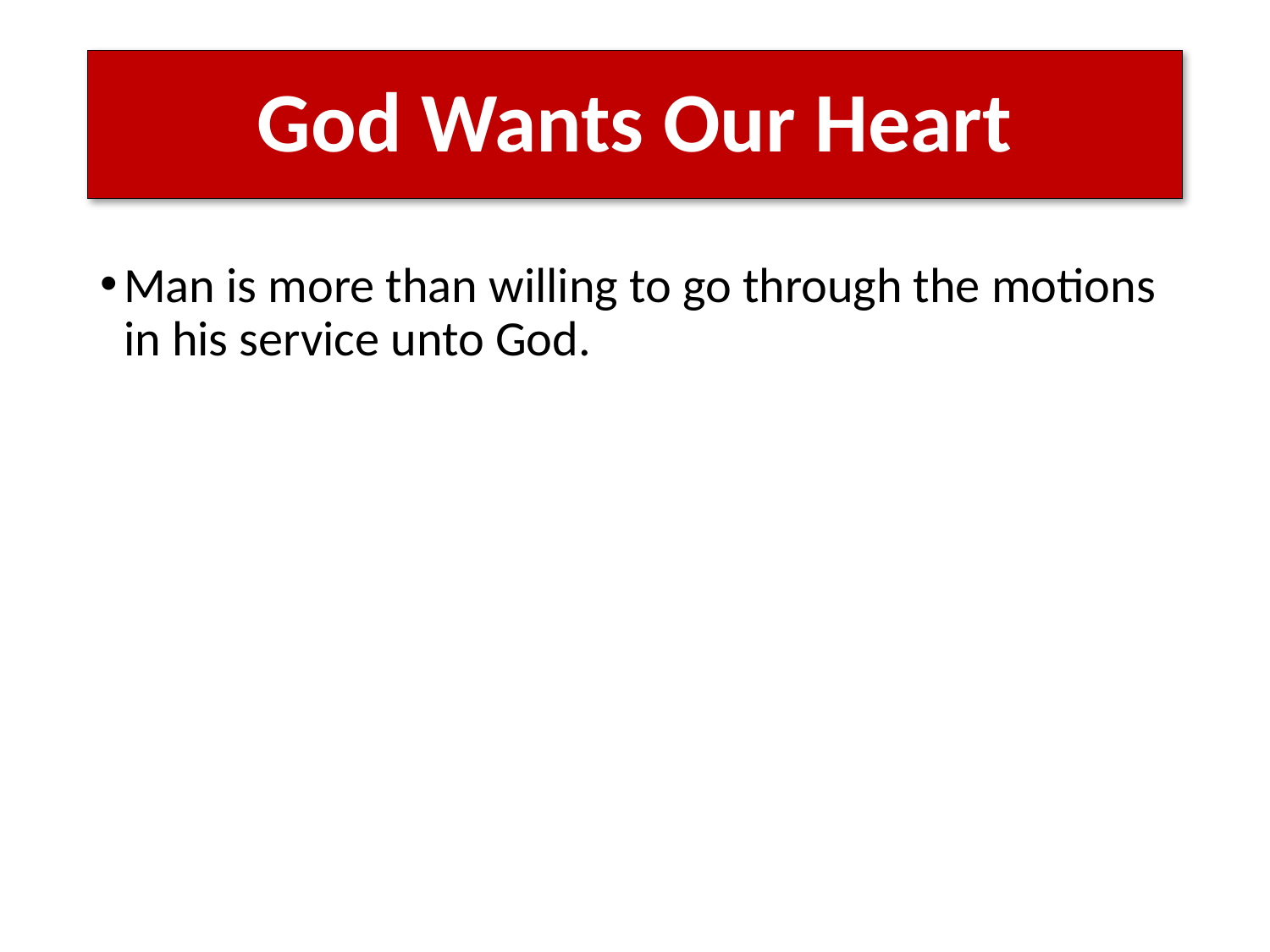

# God Wants Our Heart
Man is more than willing to go through the motions in his service unto God.